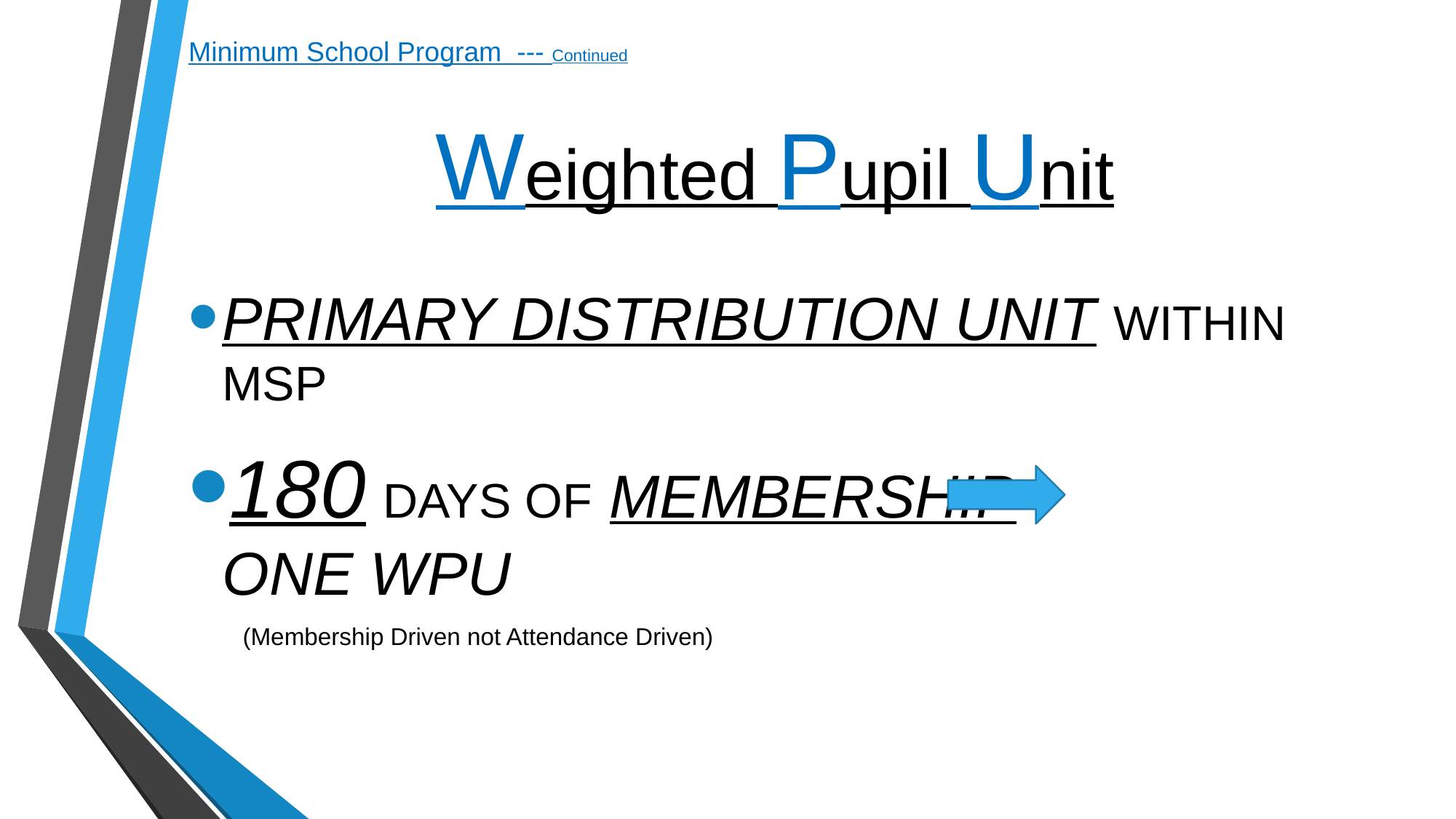

Minimum School Program  --- Continued
# Weighted Pupil Unit
PRIMARY DISTRIBUTION UNIT WITHIN MSP
180 DAYS OF MEMBERSHIP              ONE WPU
(Membership Driven not Attendance Driven)